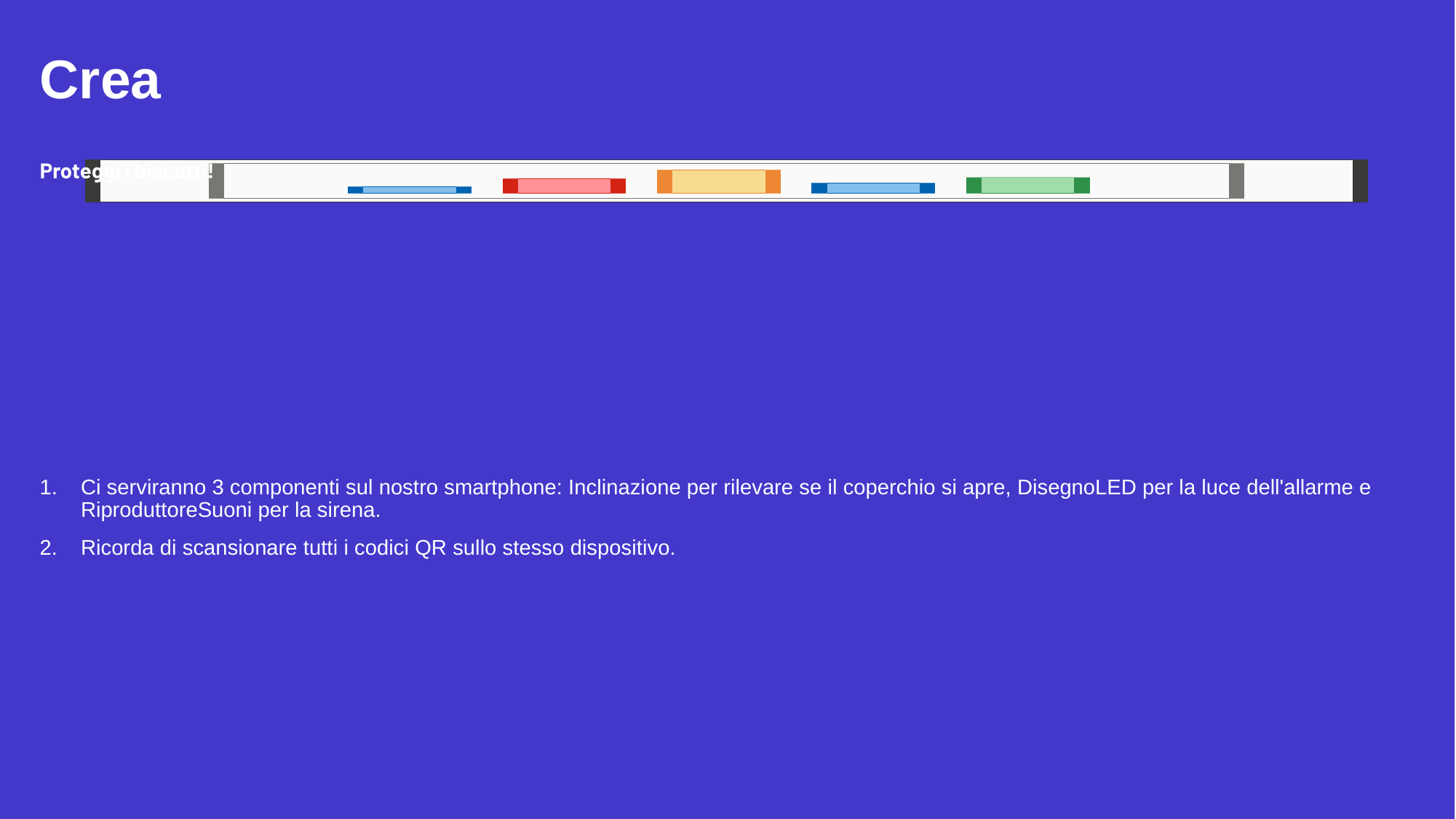

# Crea
Proteggi i biscotti!
Ci serviranno 3 componenti sul nostro smartphone: Inclinazione per rilevare se il coperchio si apre, DisegnoLED per la luce dell'allarme e RiproduttoreSuoni per la sirena.
Ricorda di scansionare tutti i codici QR sullo stesso dispositivo.